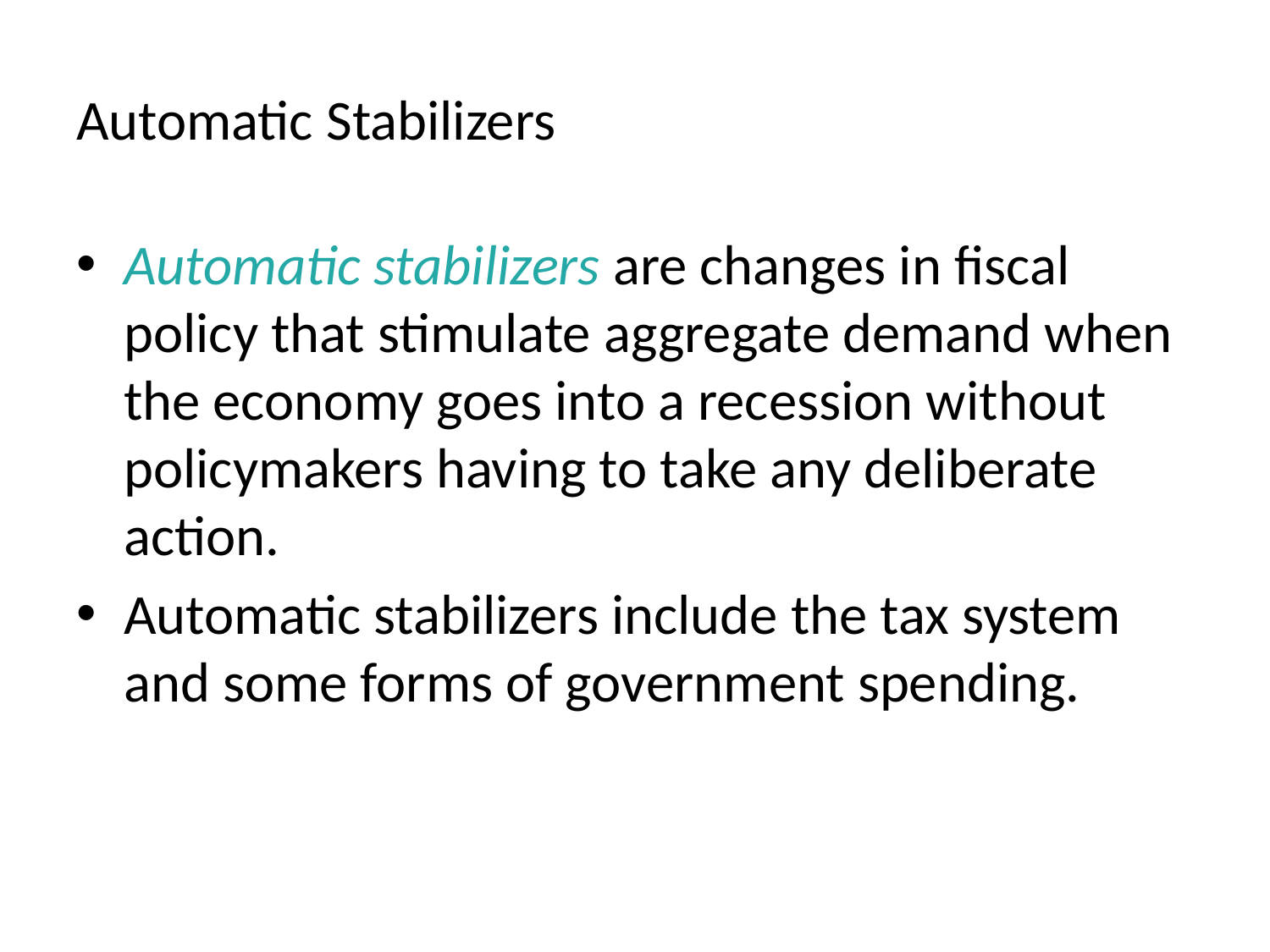

# Automatic Stabilizers
Automatic stabilizers are changes in fiscal policy that stimulate aggregate demand when the economy goes into a recession without policymakers having to take any deliberate action.
Automatic stabilizers include the tax system and some forms of government spending.